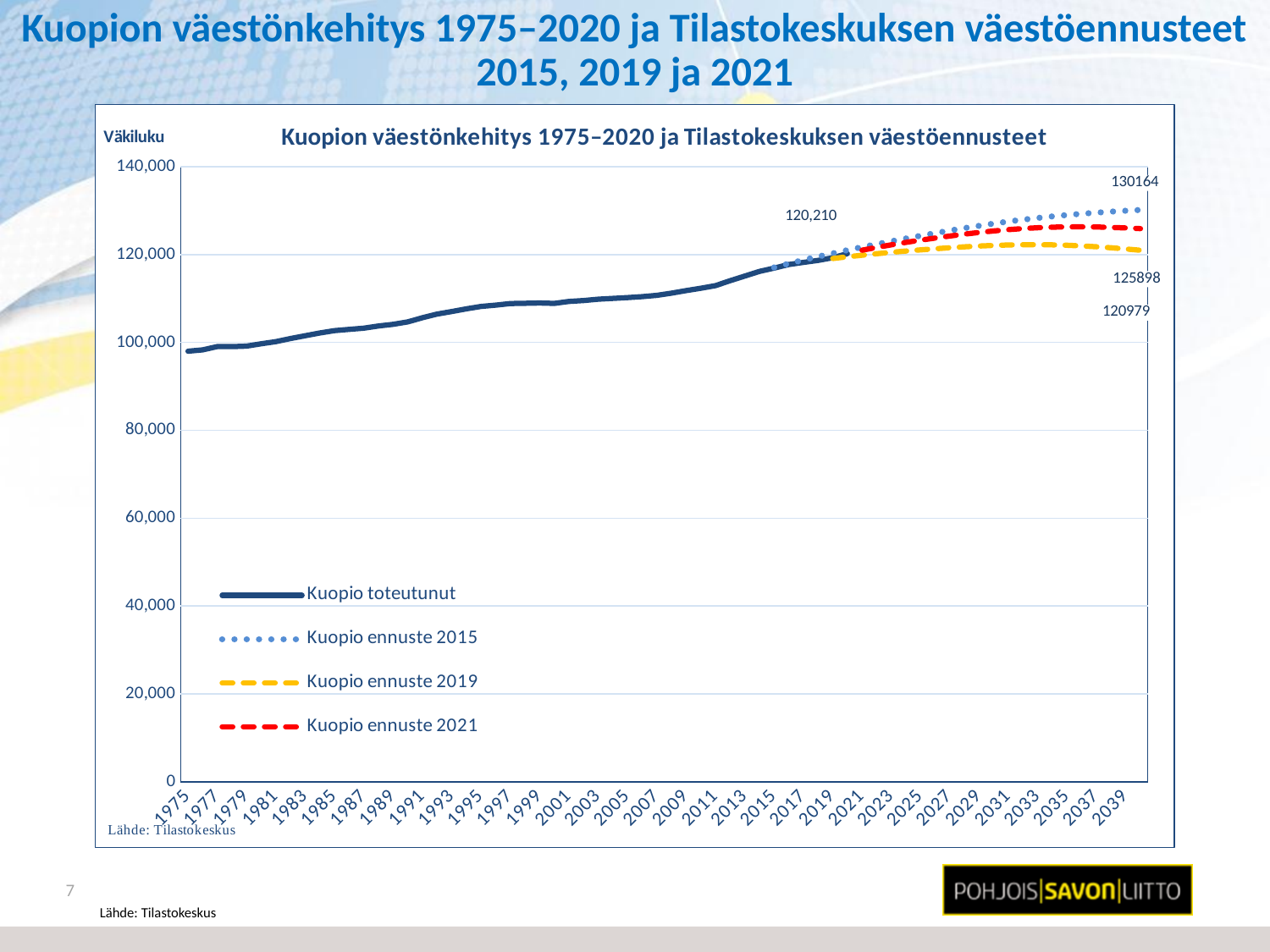

# Kuopion väestönkehitys 1975–2020 ja Tilastokeskuksen väestöennusteet 2015, 2019 ja 2021

### Chart: Kuopion väestönkehitys 1975–2020 ja Tilastokeskuksen väestöennusteet

| Category | Kuopio toteutunut | Kuopio ennuste 2015 | Kuopio ennuste 2019 | Kuopio ennuste 2021 |
|---|---|---|---|---|
| 1975 | 98002.0 | None | None | None |
| 1976 | 98310.0 | None | None | None |
| 1977 | 99054.0 | None | None | None |
| 1978 | 99042.0 | None | None | None |
| 1979 | 99160.0 | None | None | None |
| 1980 | 99687.0 | None | None | None |
| 1981 | 100178.0 | None | None | None |
| 1982 | 100878.0 | None | None | None |
| 1983 | 101529.0 | None | None | None |
| 1984 | 102151.0 | None | None | None |
| 1985 | 102686.0 | None | None | None |
| 1986 | 102977.0 | None | None | None |
| 1987 | 103245.0 | None | None | None |
| 1988 | 103745.0 | None | None | None |
| 1989 | 104118.0 | None | None | None |
| 1990 | 104675.0 | None | None | None |
| 1991 | 105619.0 | None | None | None |
| 1992 | 106445.0 | None | None | None |
| 1993 | 107032.0 | None | None | None |
| 1994 | 107654.0 | None | None | None |
| 1995 | 108199.0 | None | None | None |
| 1996 | 108492.0 | None | None | None |
| 1997 | 108854.0 | None | None | None |
| 1998 | 108915.0 | None | None | None |
| 1999 | 108976.0 | None | None | None |
| 2000 | 108890.0 | None | None | None |
| 2001 | 109338.0 | None | None | None |
| 2002 | 109539.0 | None | None | None |
| 2003 | 109849.0 | None | None | None |
| 2004 | 110025.0 | None | None | None |
| 2005 | 110208.0 | None | None | None |
| 2006 | 110417.0 | None | None | None |
| 2007 | 110713.0 | None | None | None |
| 2008 | 111218.0 | None | None | None |
| 2009 | 111799.0 | None | None | None |
| 2010 | 112336.0 | None | None | None |
| 2011 | 112919.0 | None | None | None |
| 2012 | 114055.0 | None | None | None |
| 2013 | 115108.0 | None | None | None |
| 2014 | 116171.0 | None | None | None |
| 2015 | 116921.0 | 117064.0 | None | None |
| 2016 | 117740.0 | 117938.0 | None | None |
| 2017 | 118209.0 | 118758.0 | None | None |
| 2018 | 118664.0 | 119539.0 | None | None |
| 2019 | 119282.0 | 120282.0 | 119097.0 | None |
| 2020 | 120210.0 | 121001.0 | 119490.0 | None |
| 2021 | None | 121694.0 | 119862.0 | 120990.0 |
| 2022 | None | 122369.0 | 120199.0 | 121632.0 |
| 2023 | None | 123023.0 | 120514.0 | 122226.0 |
| 2024 | None | 123660.0 | 120809.0 | 122773.0 |
| 2025 | None | 124280.0 | 121078.0 | 123285.0 |
| 2026 | None | 124883.0 | 121330.0 | 123769.0 |
| 2027 | None | 125465.0 | 121561.0 | 124225.0 |
| 2028 | None | 126027.0 | 121767.0 | 124651.0 |
| 2029 | None | 126565.0 | 121944.0 | 125039.0 |
| 2030 | None | 127067.0 | 122086.0 | 125383.0 |
| 2031 | None | 127535.0 | 122190.0 | 125679.0 |
| 2032 | None | 127961.0 | 122247.0 | 125924.0 |
| 2033 | None | 128348.0 | 122254.0 | 126113.0 |
| 2034 | None | 128697.0 | 122209.0 | 126242.0 |
| 2035 | None | 129011.0 | 122118.0 | 126314.0 |
| 2036 | None | 129294.0 | 121975.0 | 126327.0 |
| 2037 | None | 129548.0 | 121783.0 | 126286.0 |
| 2038 | None | 129777.0 | 121547.0 | 126190.0 |
| 2039 | None | 129981.0 | 121276.0 | 126055.0 |
| 2040 | None | 130164.0 | 120979.0 | 125898.0 |
7
Lähde: Tilastokeskus